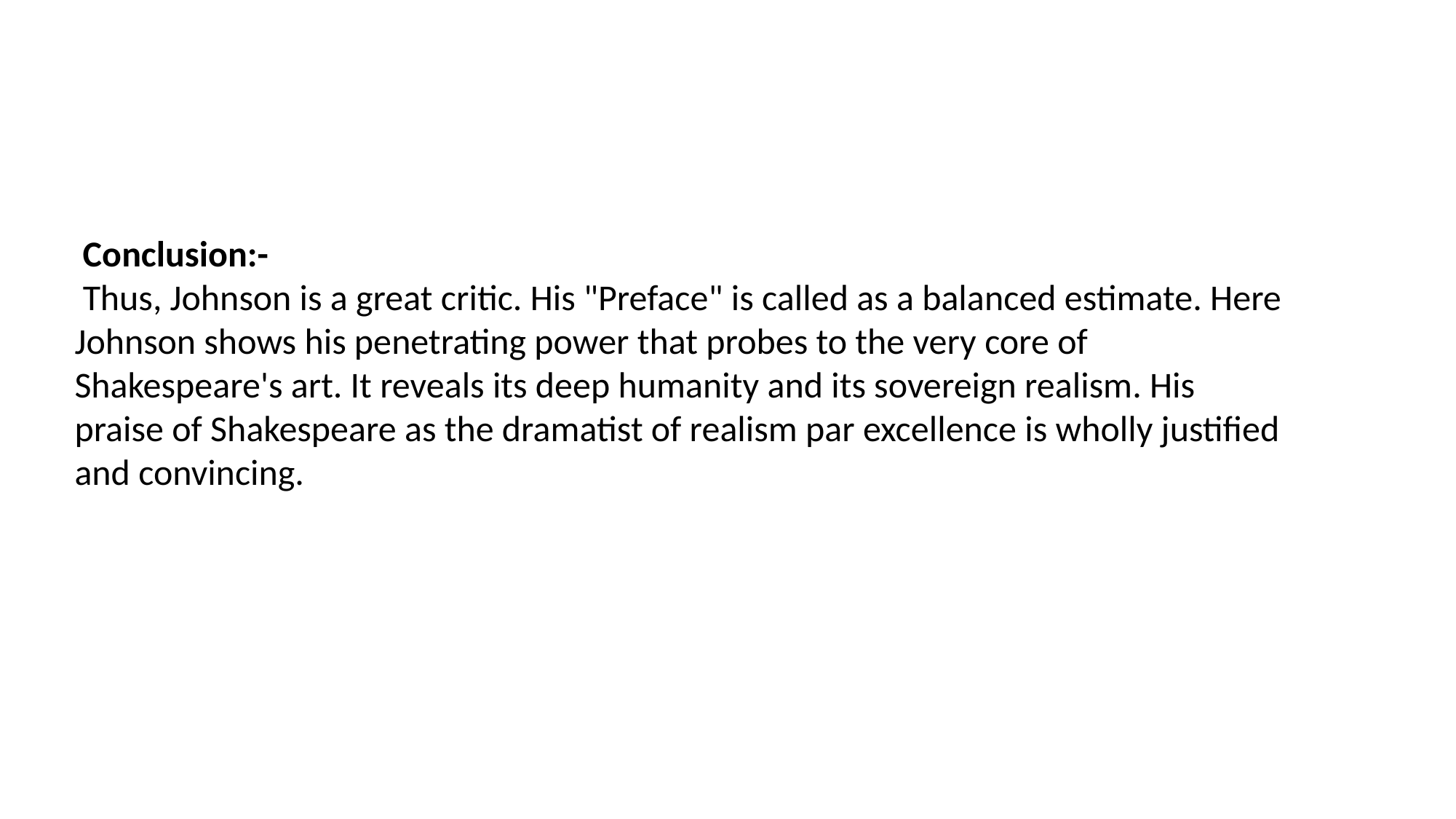

# Conclusion:- Thus, Johnson is a great critic. His "Preface" is called as a balanced estimate. Here Johnson shows his penetrating power that probes to the very core of Shakespeare's art. It reveals its deep humanity and its sovereign realism. His praise of Shakespeare as the dramatist of realism par excellence is wholly justified and convincing.